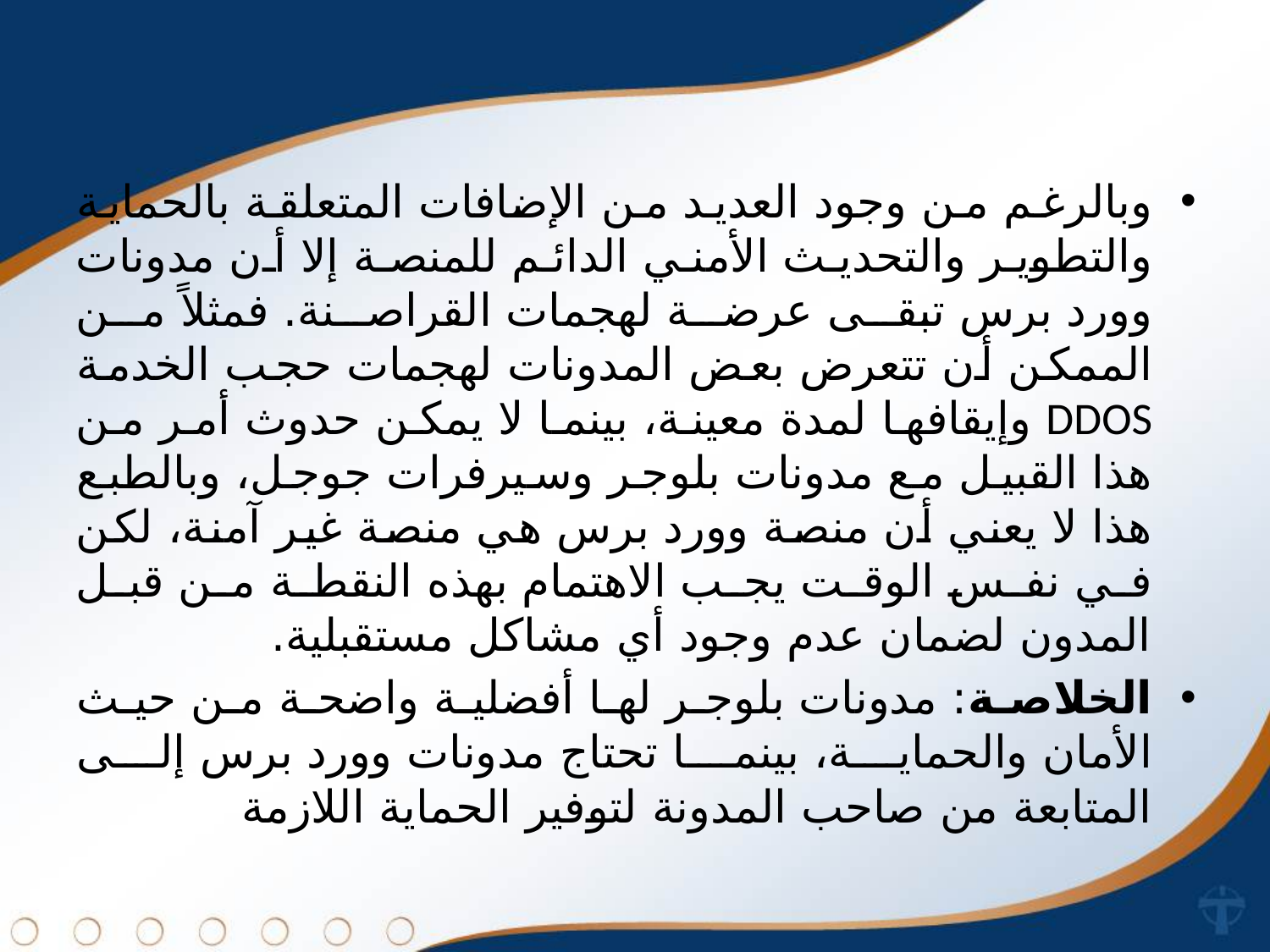

وبالرغم من وجود العديد من الإضافات المتعلقة بالحماية والتطوير والتحديث الأمني الدائم للمنصة إلا أن مدونات وورد برس تبقى عرضة لهجمات القراصنة. فمثلاً من الممكن أن تتعرض بعض المدونات لهجمات حجب الخدمة DDOS وإيقافها لمدة معينة، بينما لا يمكن حدوث أمر من هذا القبيل مع مدونات بلوجر وسيرفرات جوجل، وبالطبع هذا لا يعني أن منصة وورد برس هي منصة غير آمنة، لكن في نفس الوقت يجب الاهتمام بهذه النقطة من قبل المدون لضمان عدم وجود أي مشاكل مستقبلية.
الخلاصة: مدونات بلوجر لها أفضلية واضحة من حيث الأمان والحماية، بينما تحتاج مدونات وورد برس إلى المتابعة من صاحب المدونة لتوفير الحماية اللازمة